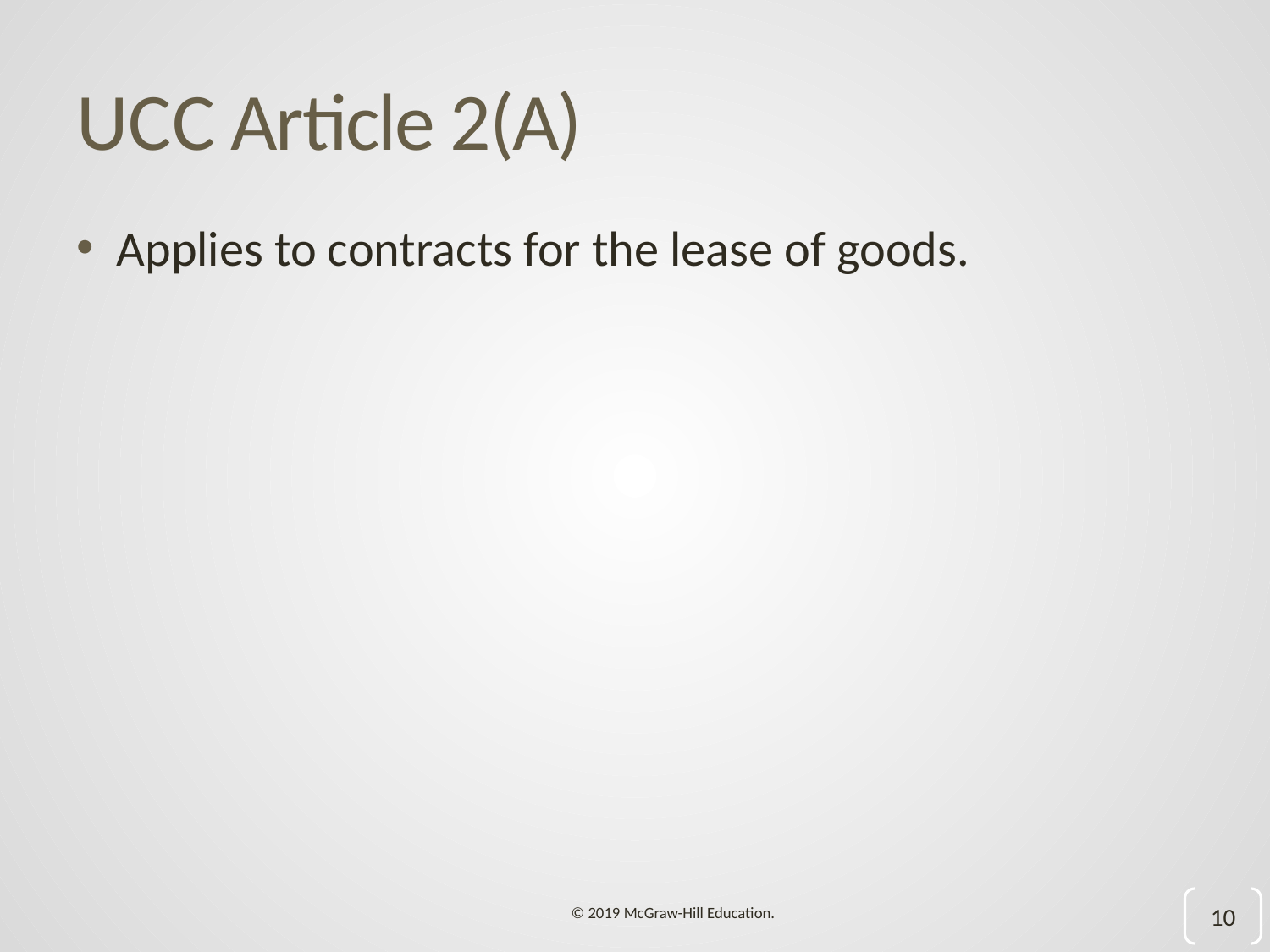

# U C C Article 2(A)
Applies to contracts for the lease of goods.
10